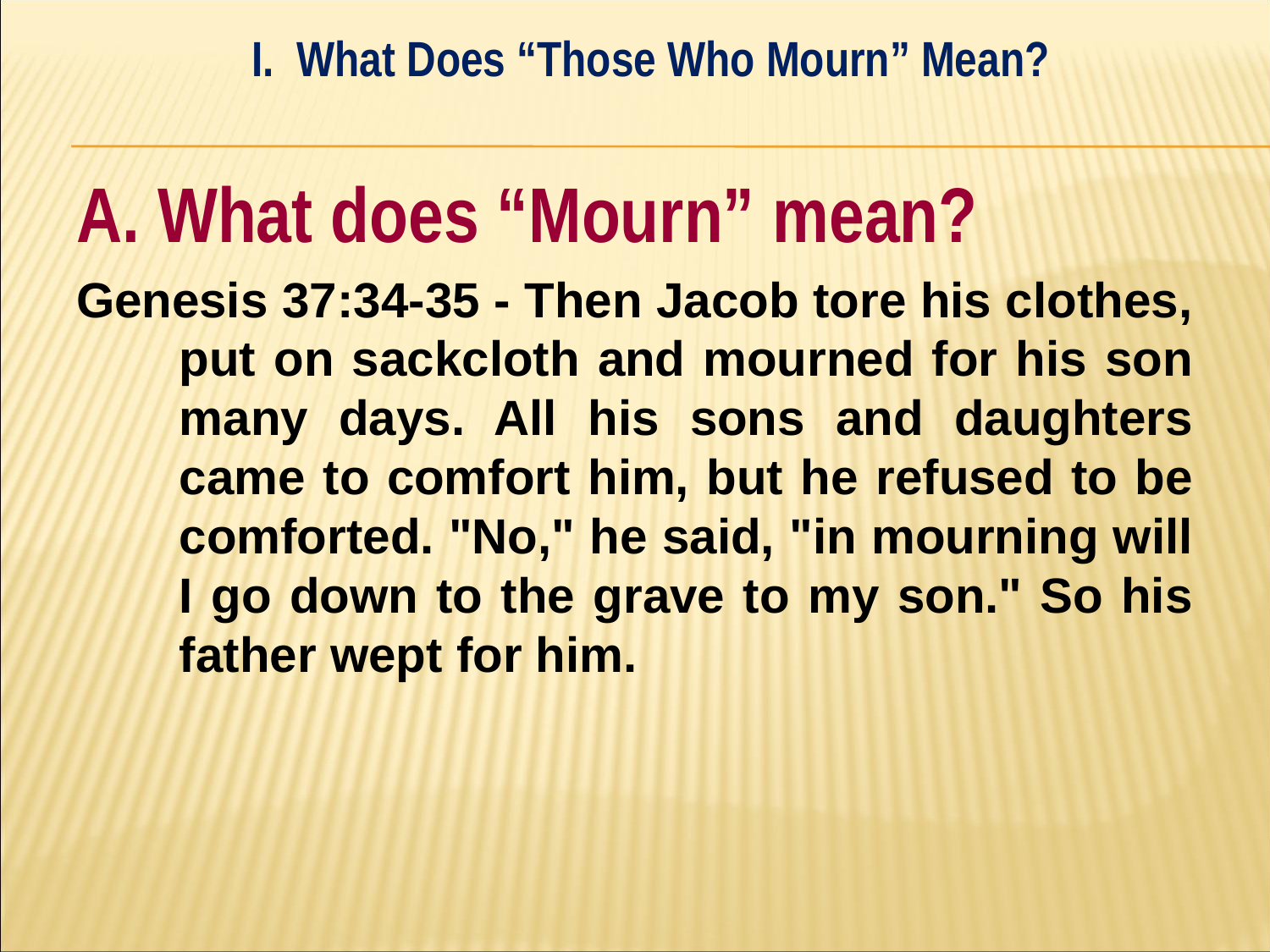

I.  What Does “Those Who Mourn” Mean?
#
A. What does “Mourn” mean?
Genesis 37:34-35 - Then Jacob tore his clothes, put on sackcloth and mourned for his son many days. All his sons and daughters came to comfort him, but he refused to be comforted. "No," he said, "in mourning will I go down to the grave to my son." So his father wept for him.